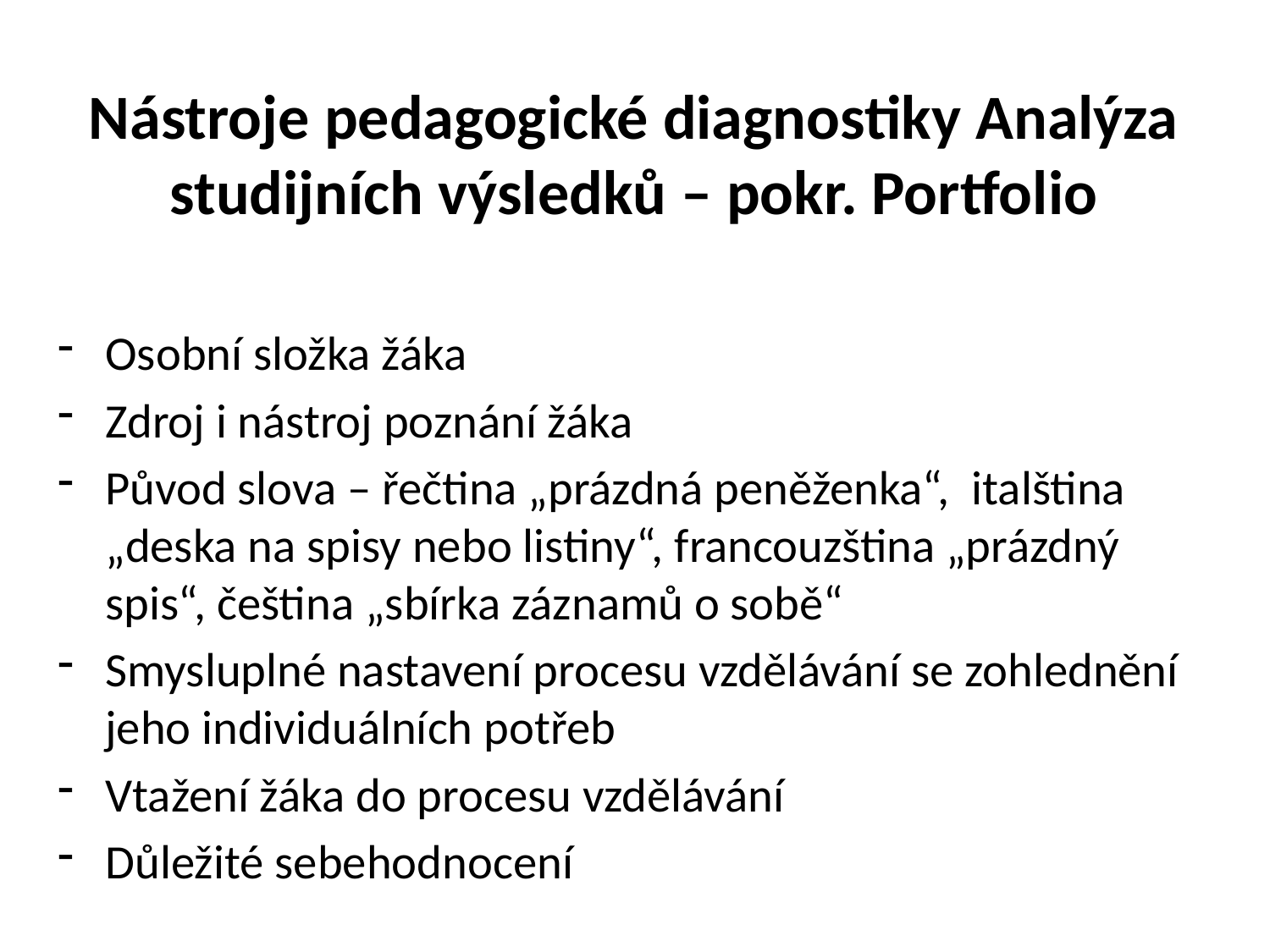

# Nástroje pedagogické diagnostiky Analýza studijních výsledků – pokr. Portfolio
Osobní složka žáka
Zdroj i nástroj poznání žáka
Původ slova – řečtina „prázdná peněženka“,  italština „deska na spisy nebo listiny“, francouzština „prázdný spis“, čeština „sbírka záznamů o sobě“
Smysluplné nastavení procesu vzdělávání se zohlednění jeho individuálních potřeb
Vtažení žáka do procesu vzdělávání
Důležité sebehodnocení